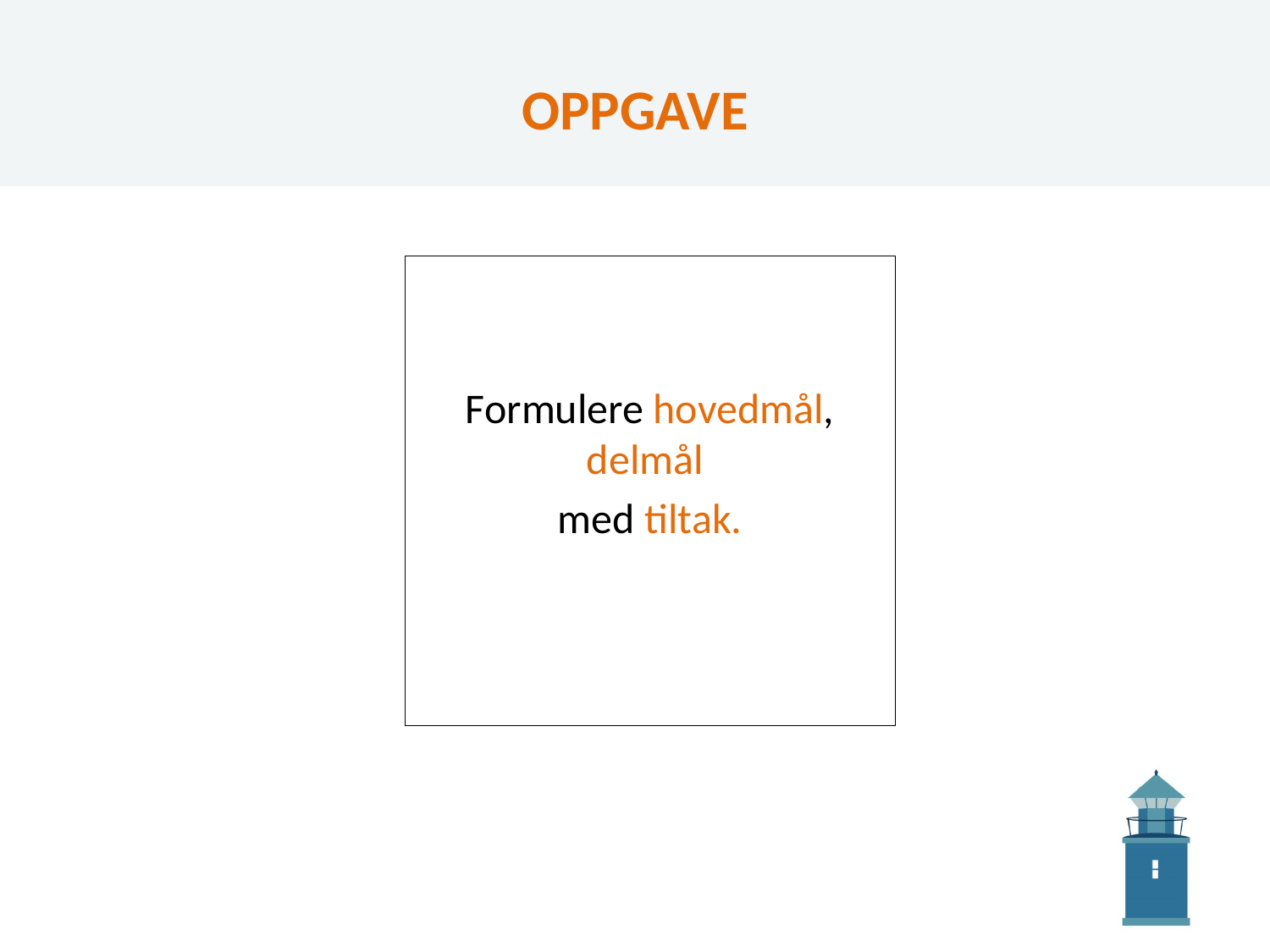

# OPPGAVE

Formulere hovedmål, delmål
med tiltak.